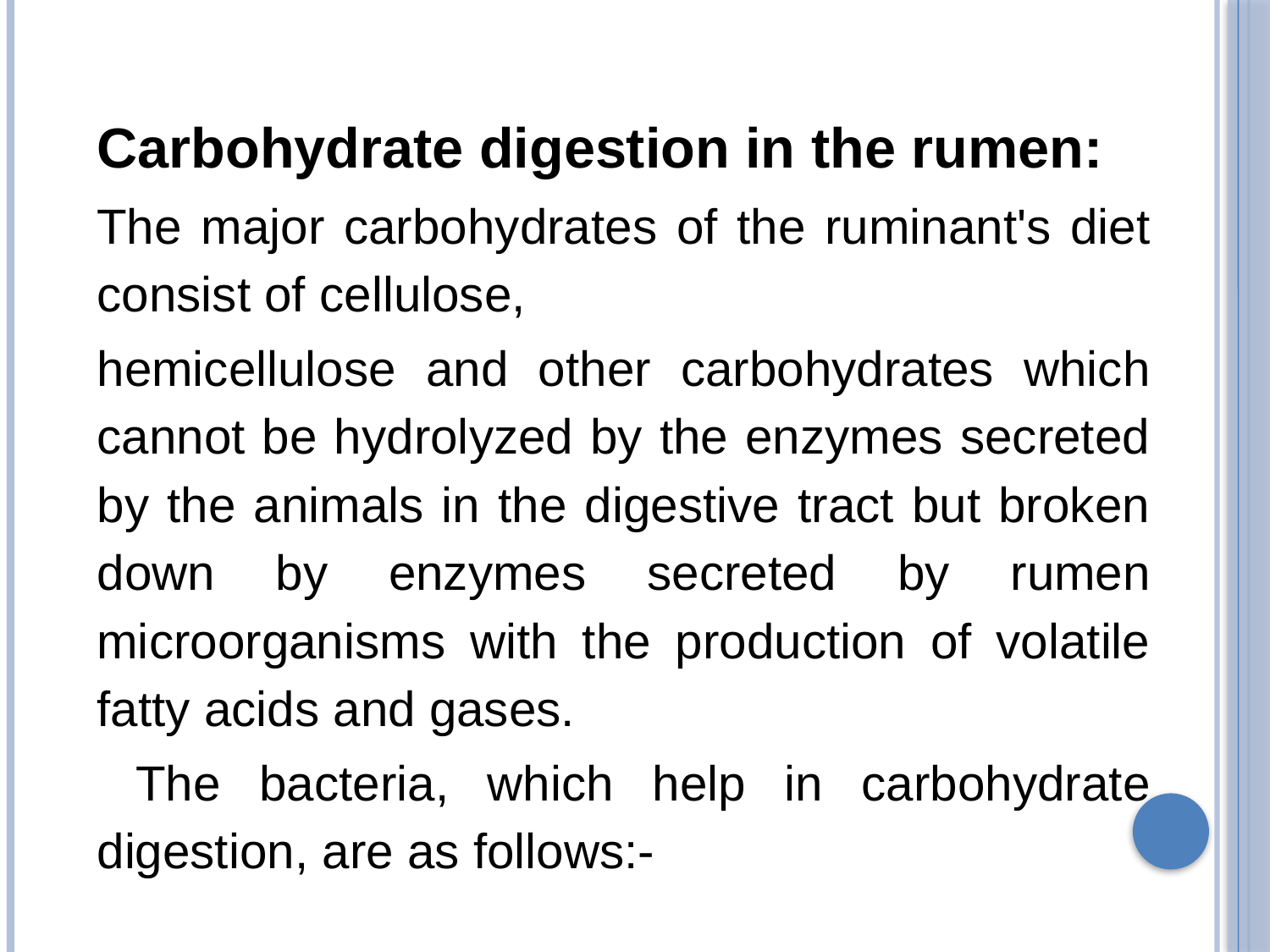

Carbohydrate digestion in the rumen:
The major carbohydrates of the ruminant's diet consist of cellulose,
hemicellulose and other carbohydrates which cannot be hydrolyzed by the enzymes secreted by the animals in the digestive tract but broken down by enzymes secreted by rumen microorganisms with the production of volatile fatty acids and gases.
 The bacteria, which help in carbohydrate digestion, are as follows:-